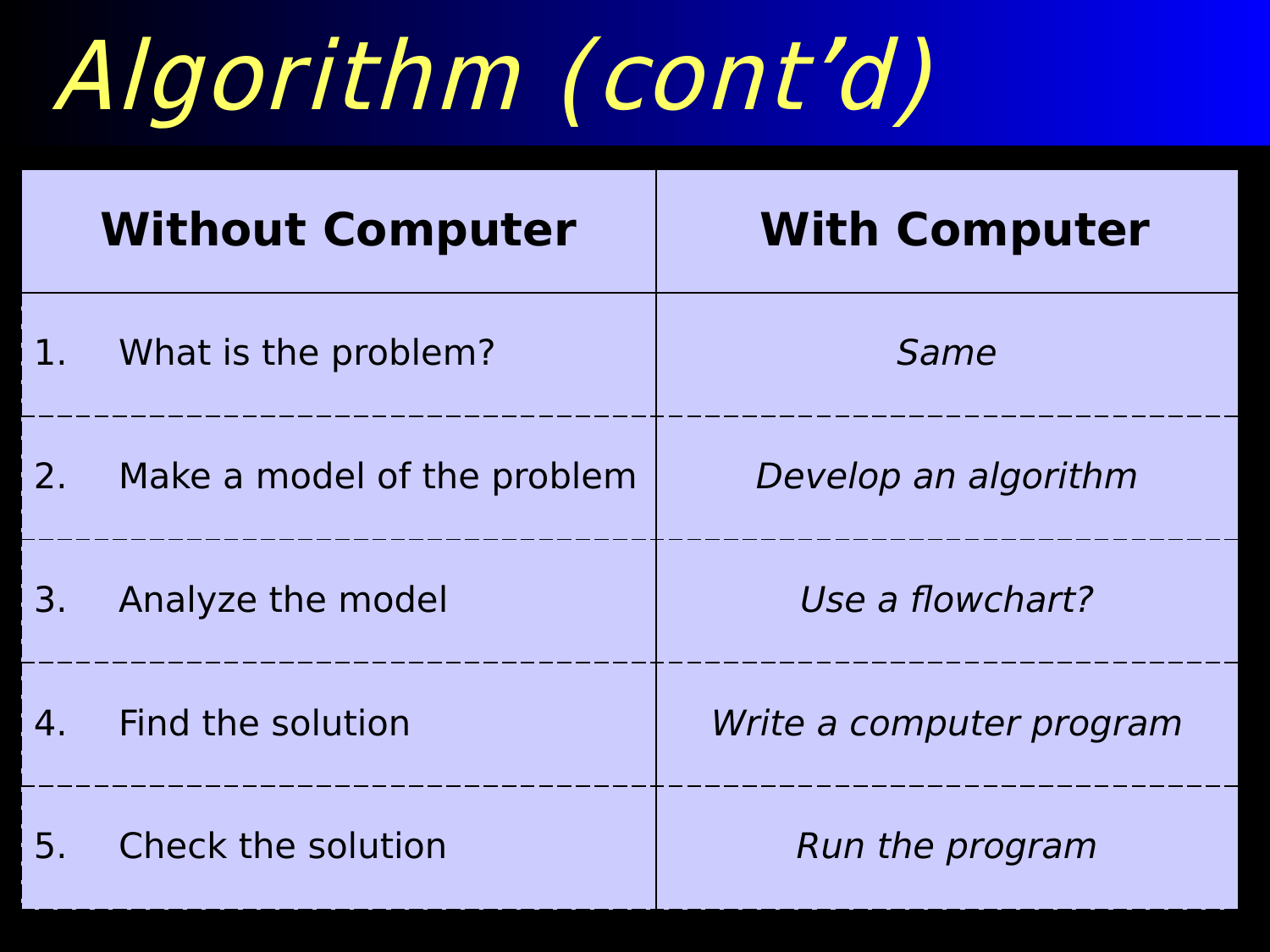

# Algorithm (cont’d)
| Without Computer | With Computer |
| --- | --- |
| What is the problem? | Same |
| Make a model of the problem | Develop an algorithm |
| Analyze the model | Use a flowchart? |
| Find the solution | Write a computer program |
| Check the solution | Run the program |